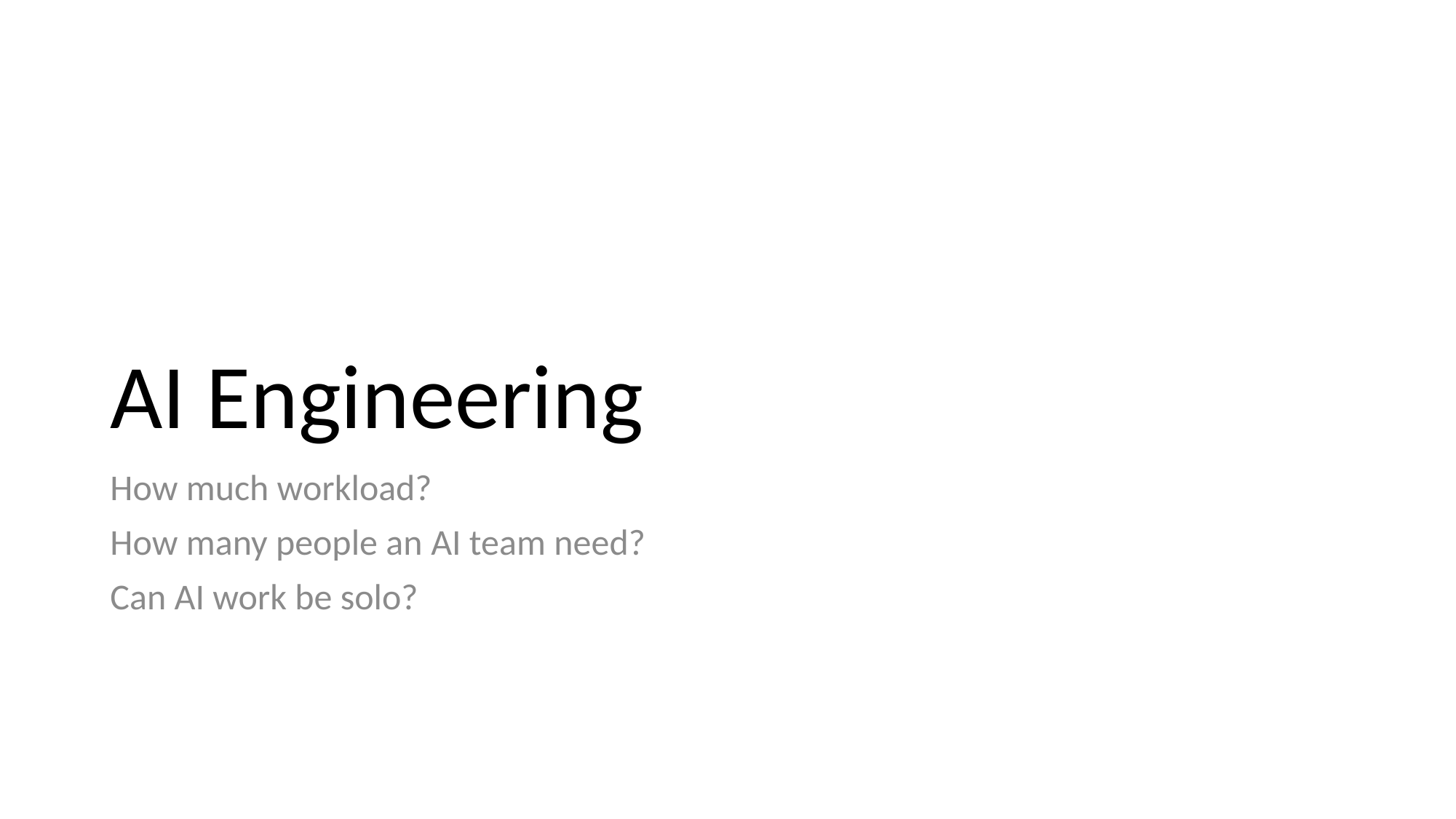

# AI Engineering
How much workload?
How many people an AI team need?
Can AI work be solo?